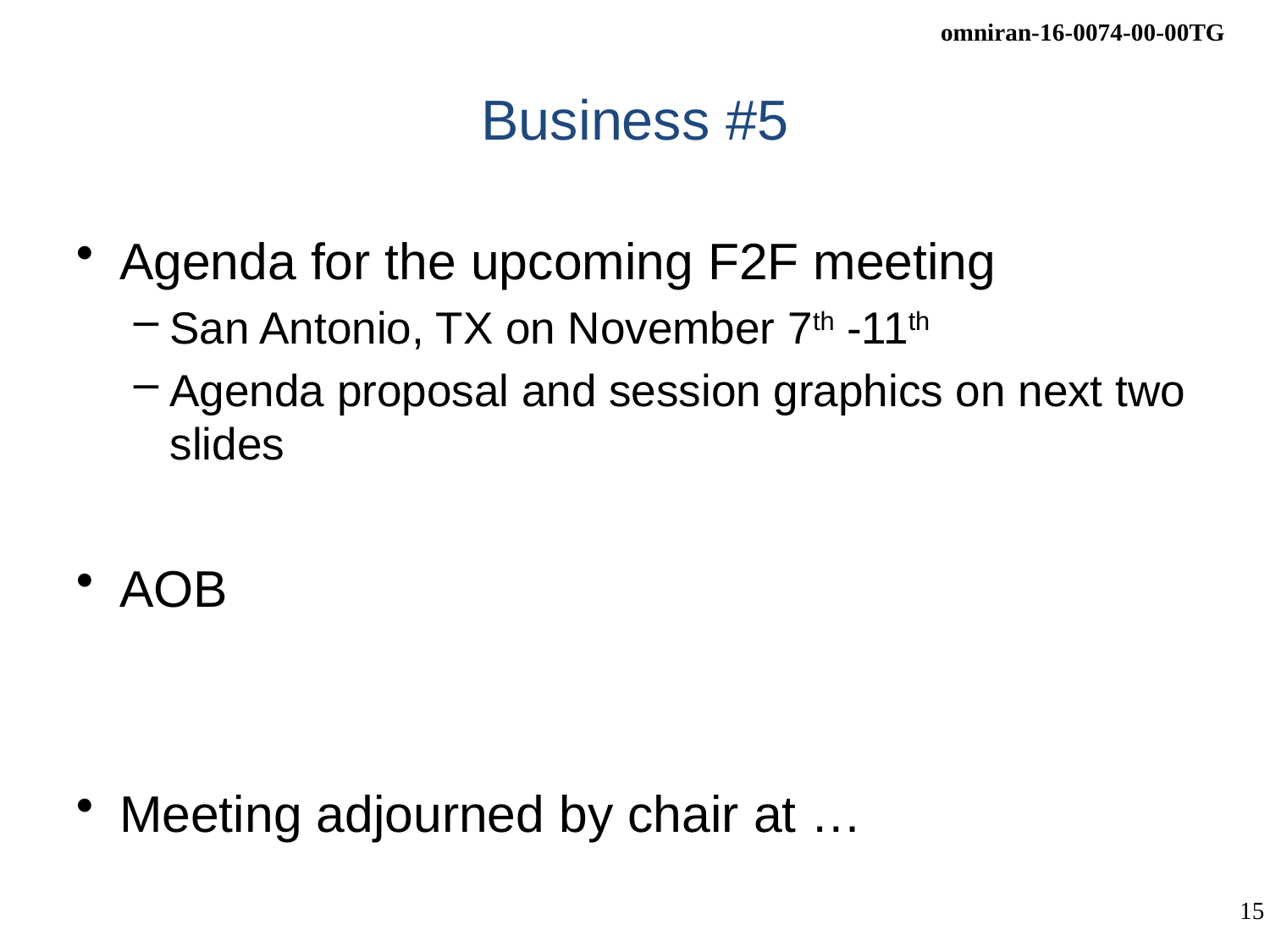

# Business #5
Agenda for the upcoming F2F meeting
San Antonio, TX on November 7th -11th
Agenda proposal and session graphics on next two slides

AOB

Meeting adjourned by chair at …